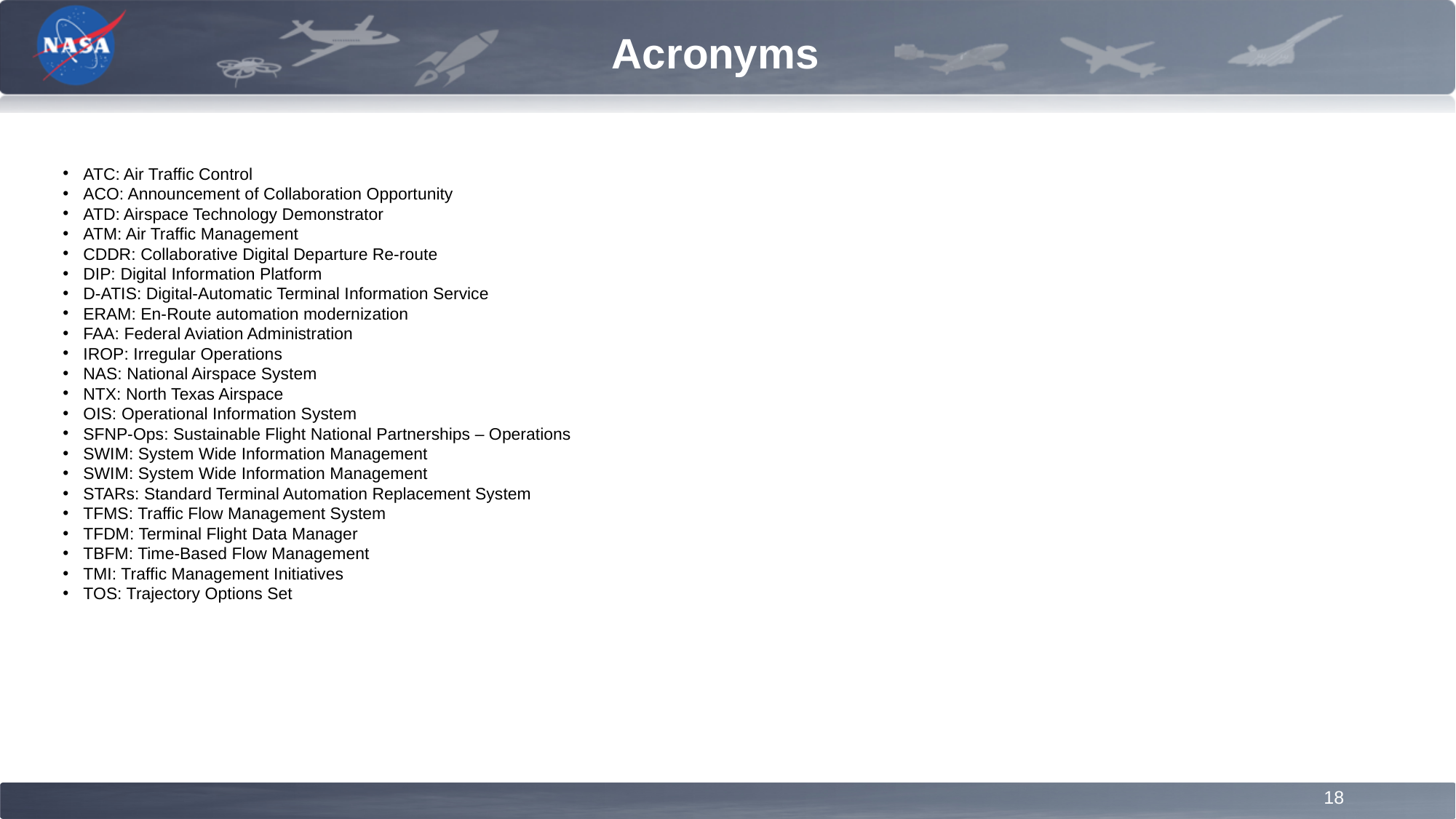

# Acronyms
ATC: Air Traffic Control
ACO: Announcement of Collaboration Opportunity
ATD: Airspace Technology Demonstrator
ATM: Air Traffic Management
CDDR: Collaborative Digital Departure Re-route
DIP: Digital Information Platform
D-ATIS: Digital-Automatic Terminal Information Service
ERAM: En-Route automation modernization
FAA: Federal Aviation Administration
IROP: Irregular Operations
NAS: National Airspace System
NTX: North Texas Airspace
OIS: Operational Information System
SFNP-Ops: Sustainable Flight National Partnerships – Operations
SWIM: System Wide Information Management
SWIM: System Wide Information Management
STARs: Standard Terminal Automation Replacement System
TFMS: Traffic Flow Management System
TFDM: Terminal Flight Data Manager
TBFM: Time-Based Flow Management
TMI: Traffic Management Initiatives
TOS: Trajectory Options Set